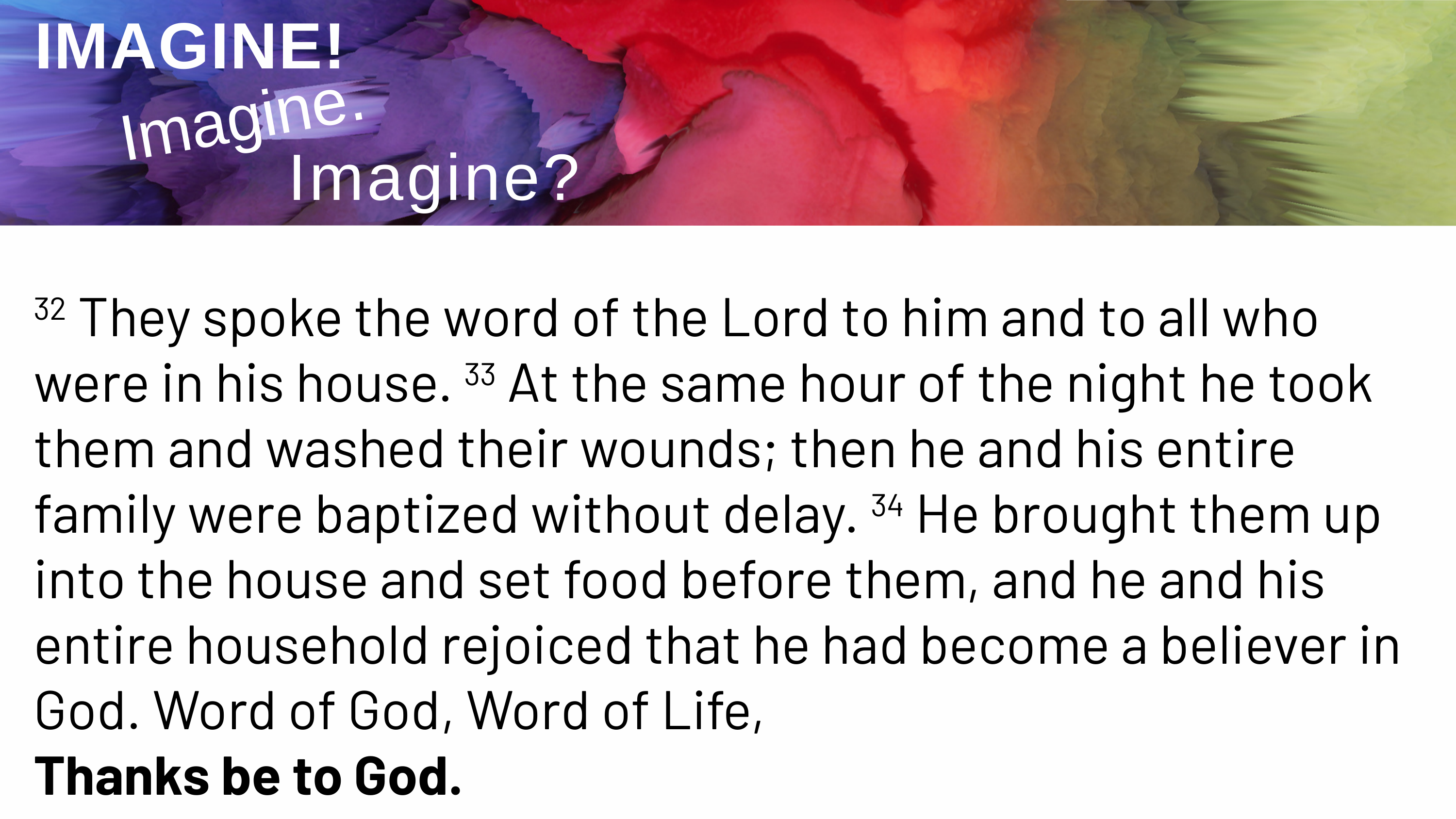

Imagine...
IMAGINE!

Imagine?
32 They spoke the word of the Lord to him and to all who were in his house. 33 At the same hour of the night he took them and washed their wounds; then he and his entire family were baptized without delay. 34 He brought them up into the house and set food before them, and he and his entire household rejoiced that he had become a believer in God. Word of God, Word of Life,
Thanks be to God.